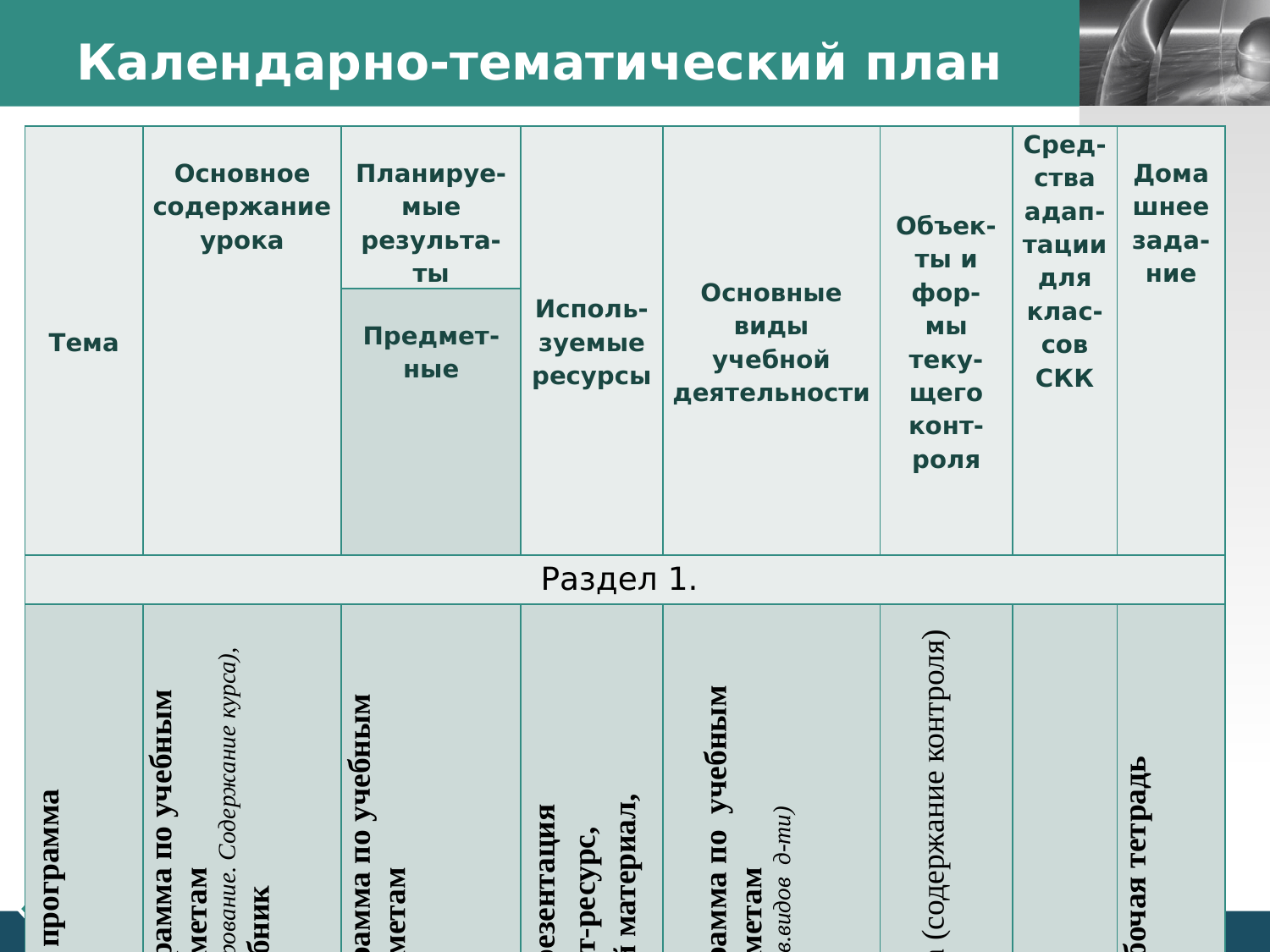

# Календарно-тематический план
| Тема | Основное содержание урока | Планируе-мые результа-ты | Исполь- зуемые ресурсы | Основные виды учебной деятельности | Объек-ты и фор-мы теку-щего конт-роля | Сред-ства адап-тации для клас-сов СКК | Домашнее зада-ние |
| --- | --- | --- | --- | --- | --- | --- | --- |
|  |  | Предмет- ные |  |  |  |  |  |
| Раздел 1. |  |  |  |  |  |  |  |
| Авторская программа | Примерная программа по учебным предметам (Примерное темат. тланирование. Содержание курса), учебник | Примерная программа по учебным предметам | УМК, презентация интернет-ресурс, наглядный материал, | Примерная программа по учебным предметам (хар-ка основ.видов д-ти) | Авторская программа (содержание контроля) |  | Учебник, рабочая тетрадь |